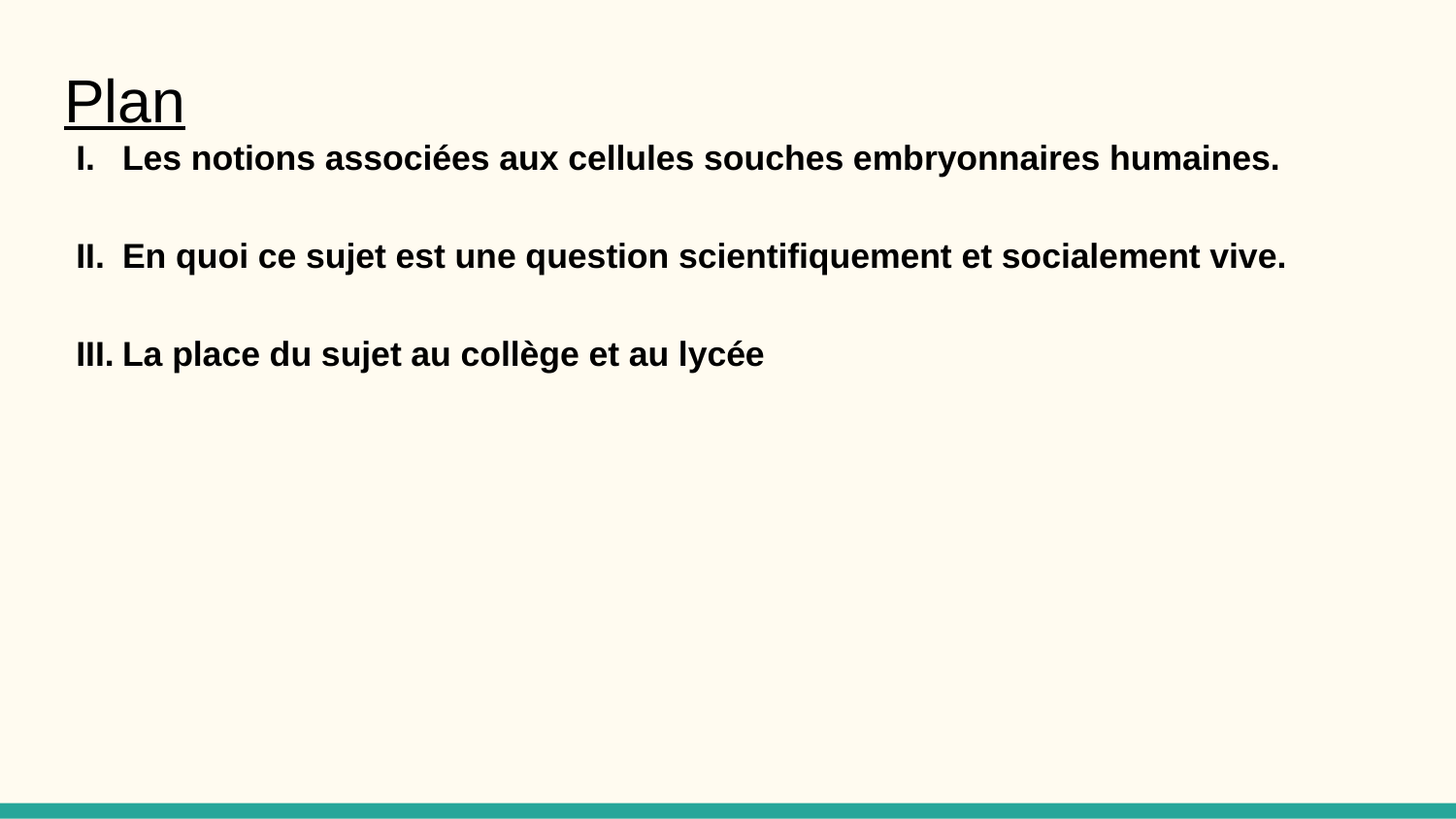

# Plan

Les notions associées aux cellules souches embryonnaires humaines.

En quoi ce sujet est une question scientifiquement et socialement vive.

La place du sujet au collège et au lycée